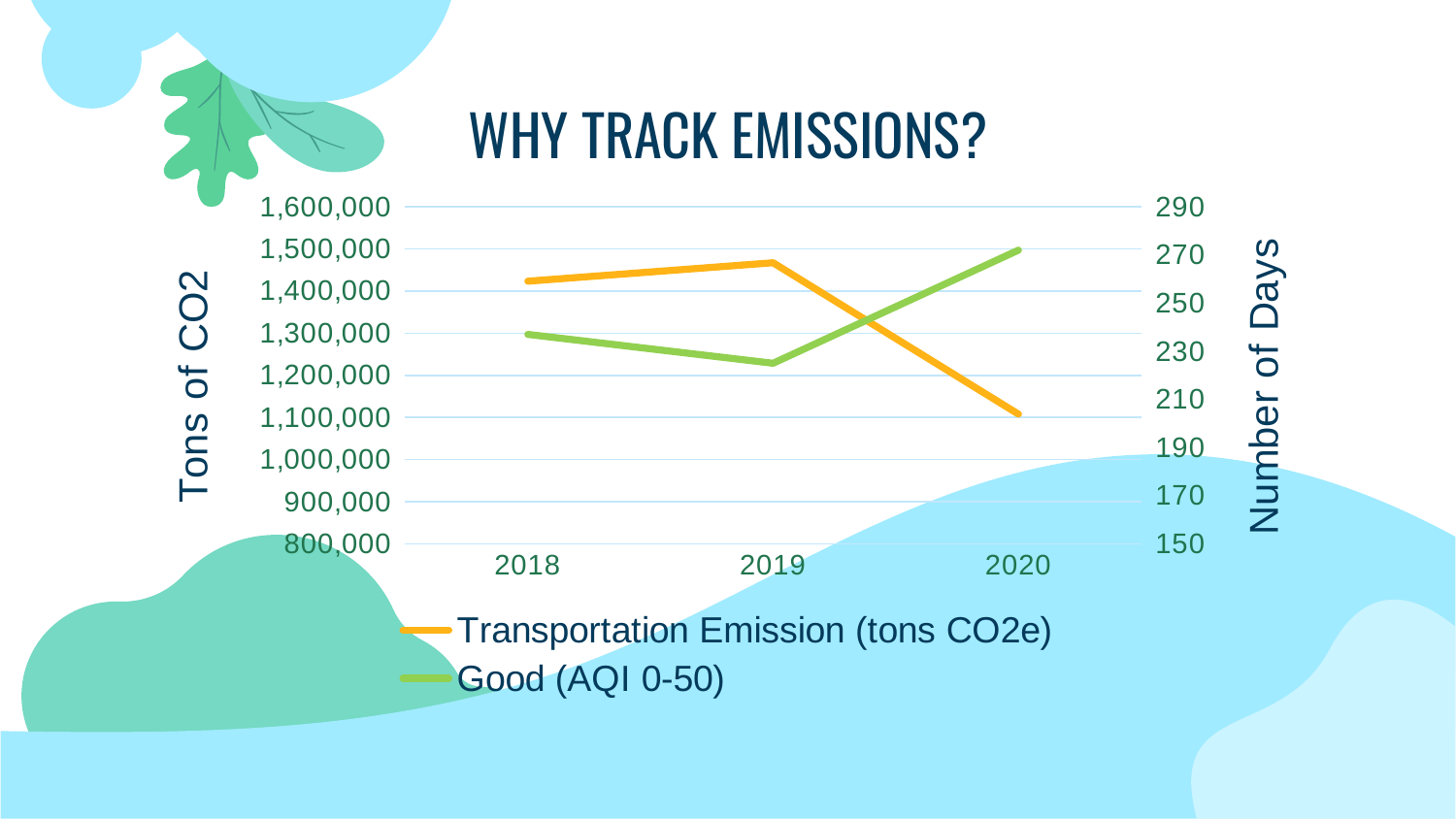

# WHY TRACK EMISSIONS?

### Chart

| Category | Transportation Emission (tons CO2e) | Good (AQI 0-50) |
|---|---|---|
| 2018 | 1423487.0 | 237.0 |
| 2019 | 1467286.0 | 225.0 |
| 2020 | 1107689.0 | 272.0 |